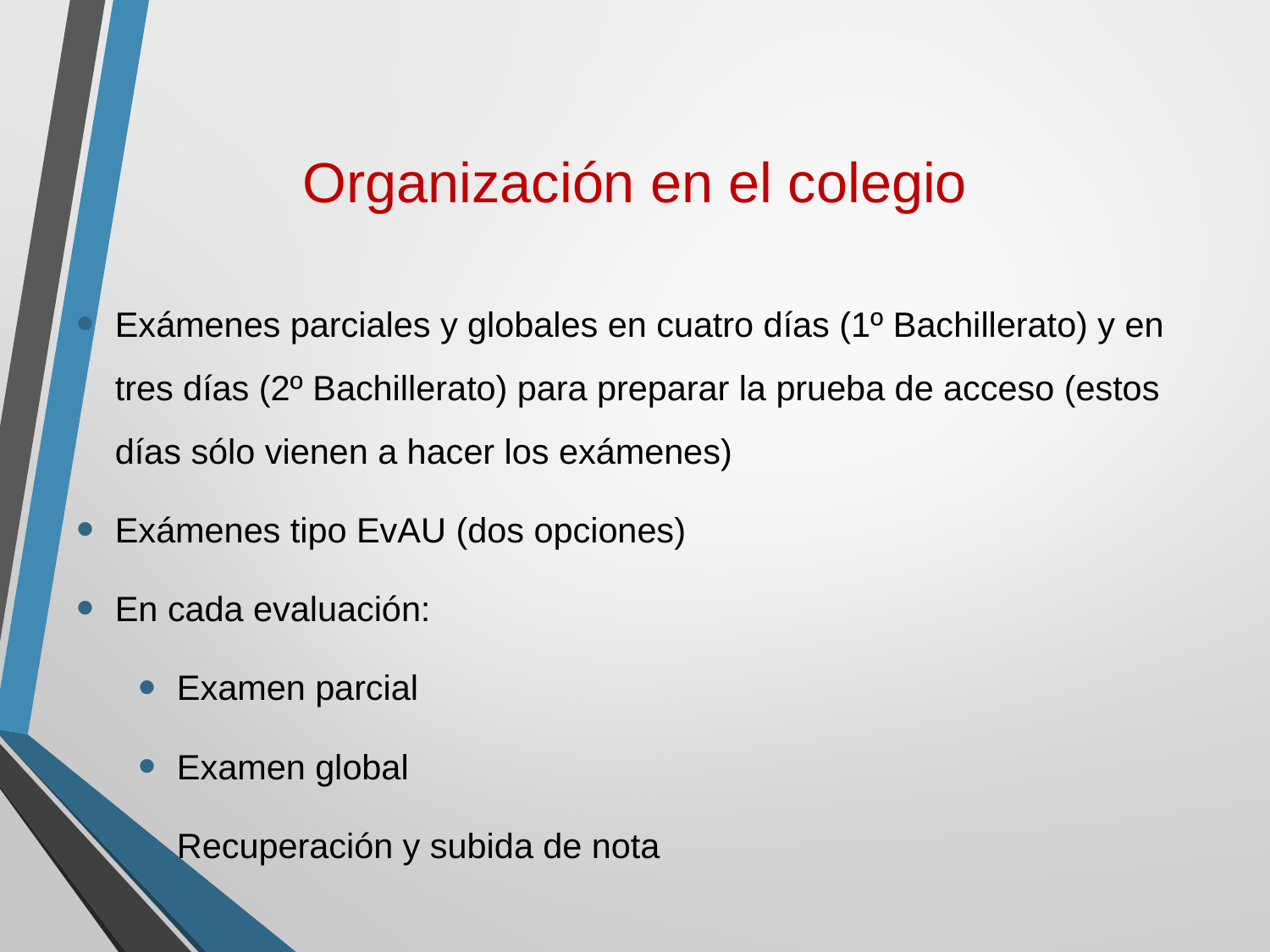

# Organización en el colegio
Exámenes parciales y globales en cuatro días (1º Bachillerato) y en tres días (2º Bachillerato) para preparar la prueba de acceso (estos días sólo vienen a hacer los exámenes)
Exámenes tipo EvAU (dos opciones)
En cada evaluación:
Examen parcial
Examen global
Recuperación y subida de nota